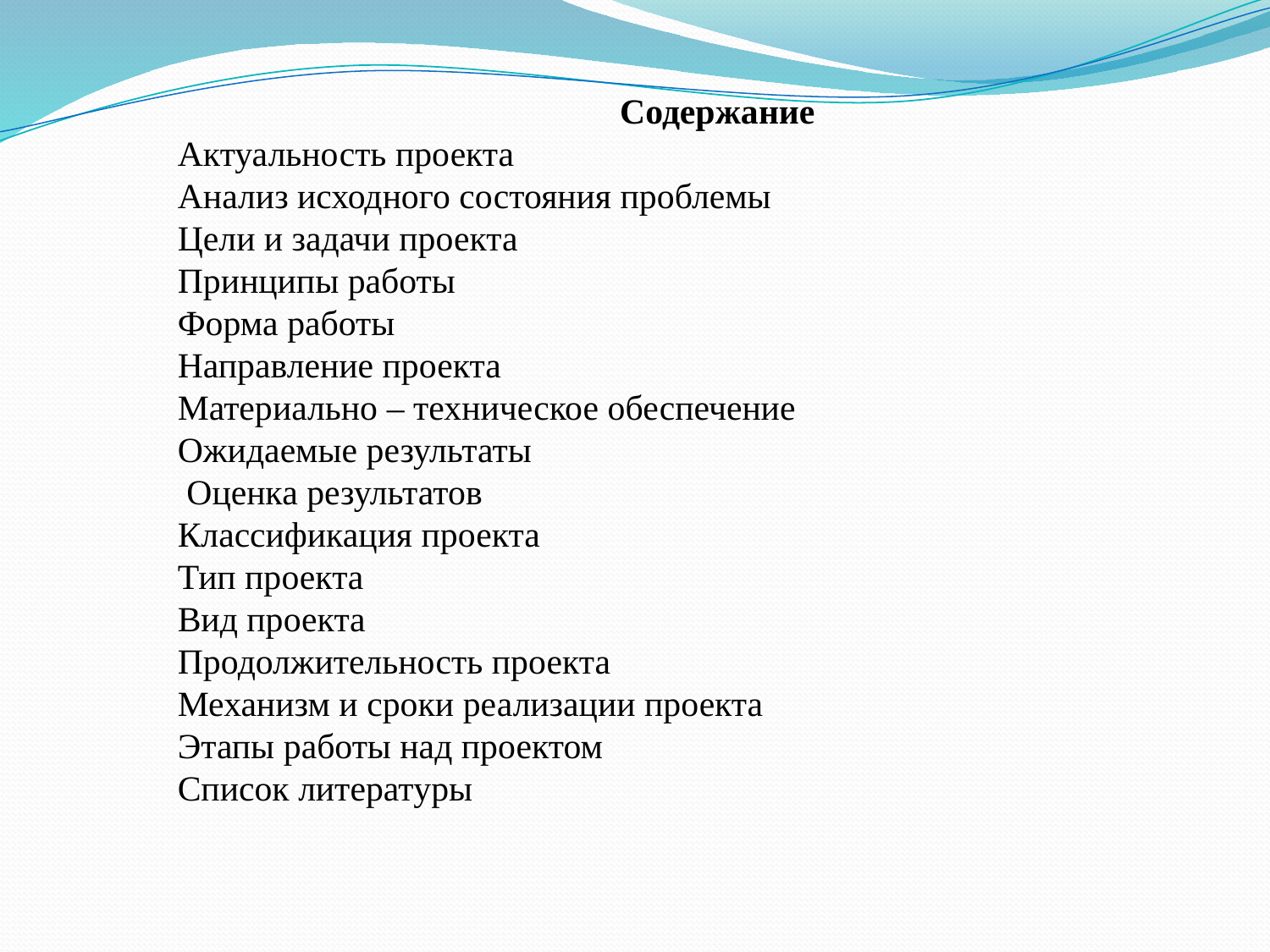

Содержание
Актуальность проекта
Анализ исходного состояния проблемы
Цели и задачи проекта
Принципы работы
Форма работы
Направление проекта
Материально – техническое обеспечение
Ожидаемые результаты
 Оценка результатов
Классификация проекта
Тип проекта
Вид проекта
Продолжительность проекта
Механизм и сроки реализации проекта
Этапы работы над проектом
Список литературы